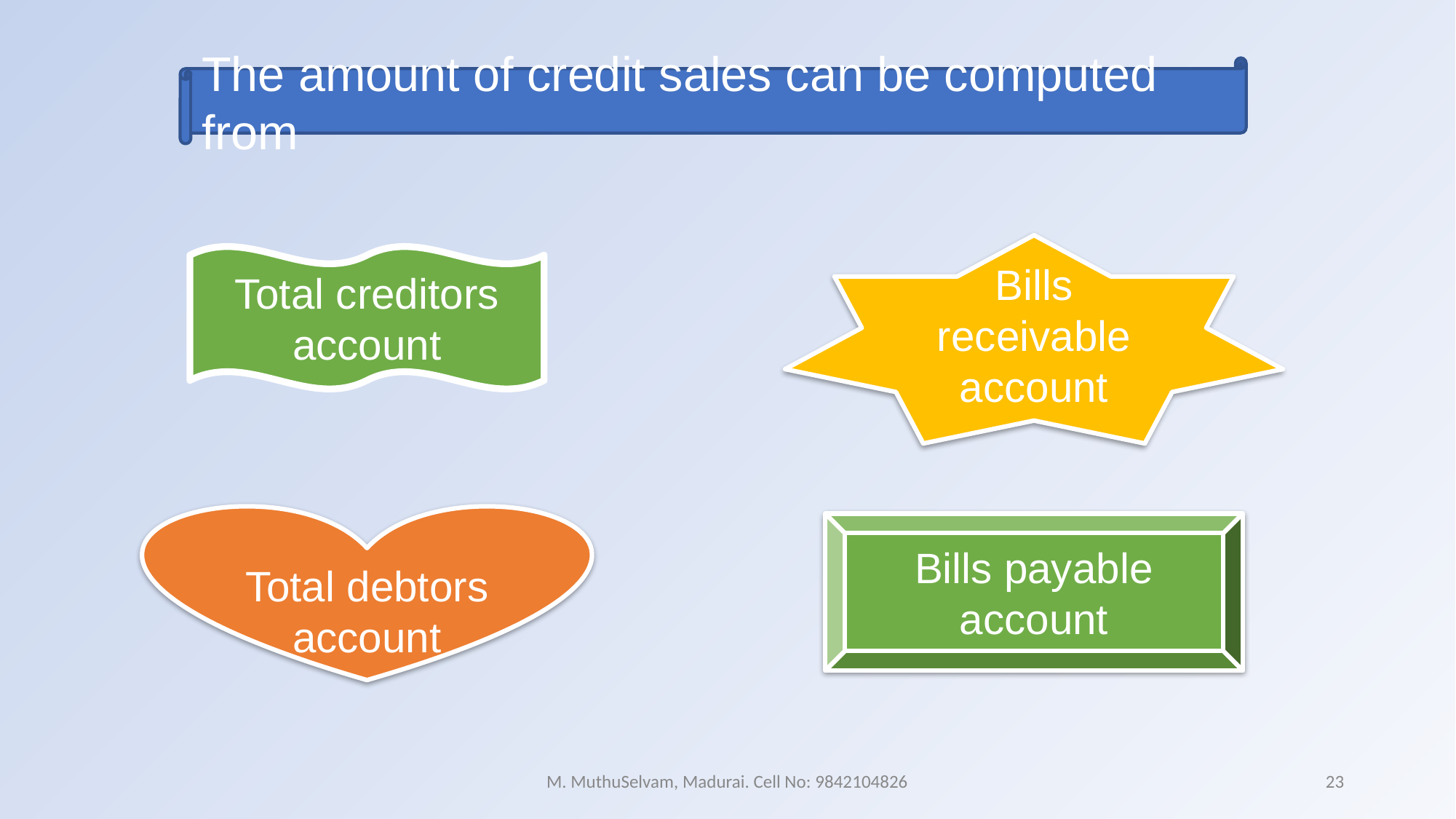

The amount of credit sales can be computed from
Bills receivable account
Total creditors account

Total debtors account
Bills payable account
M. MuthuSelvam, Madurai. Cell No: 9842104826
23